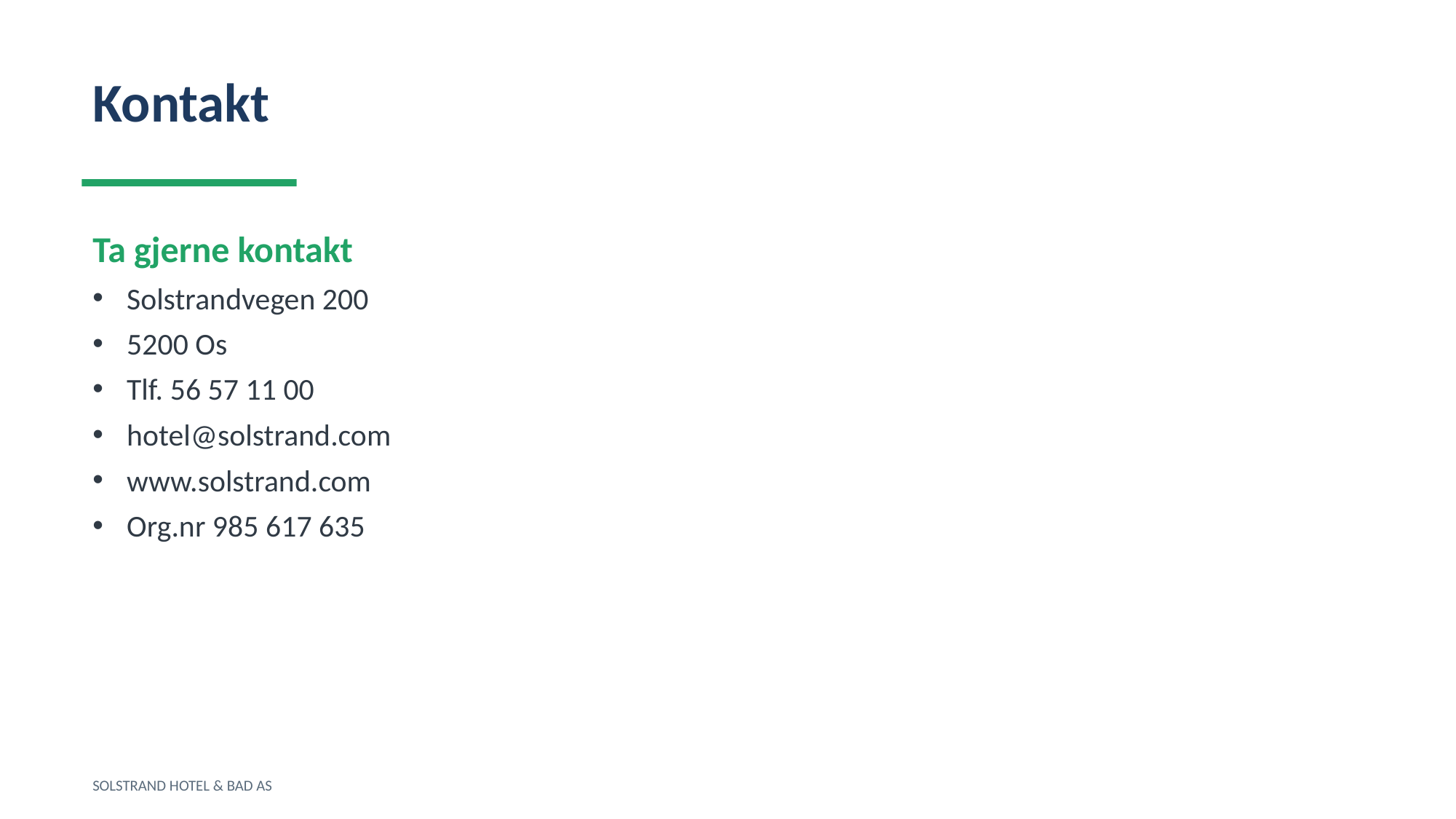

Kontakt

Ta gjerne kontakt
Solstrandvegen 200
5200 Os
Tlf. 56 57 11 00
hotel@solstrand.com
www.solstrand.com
Org.nr 985 617 635
SOLSTRAND HOTEL & BAD AS